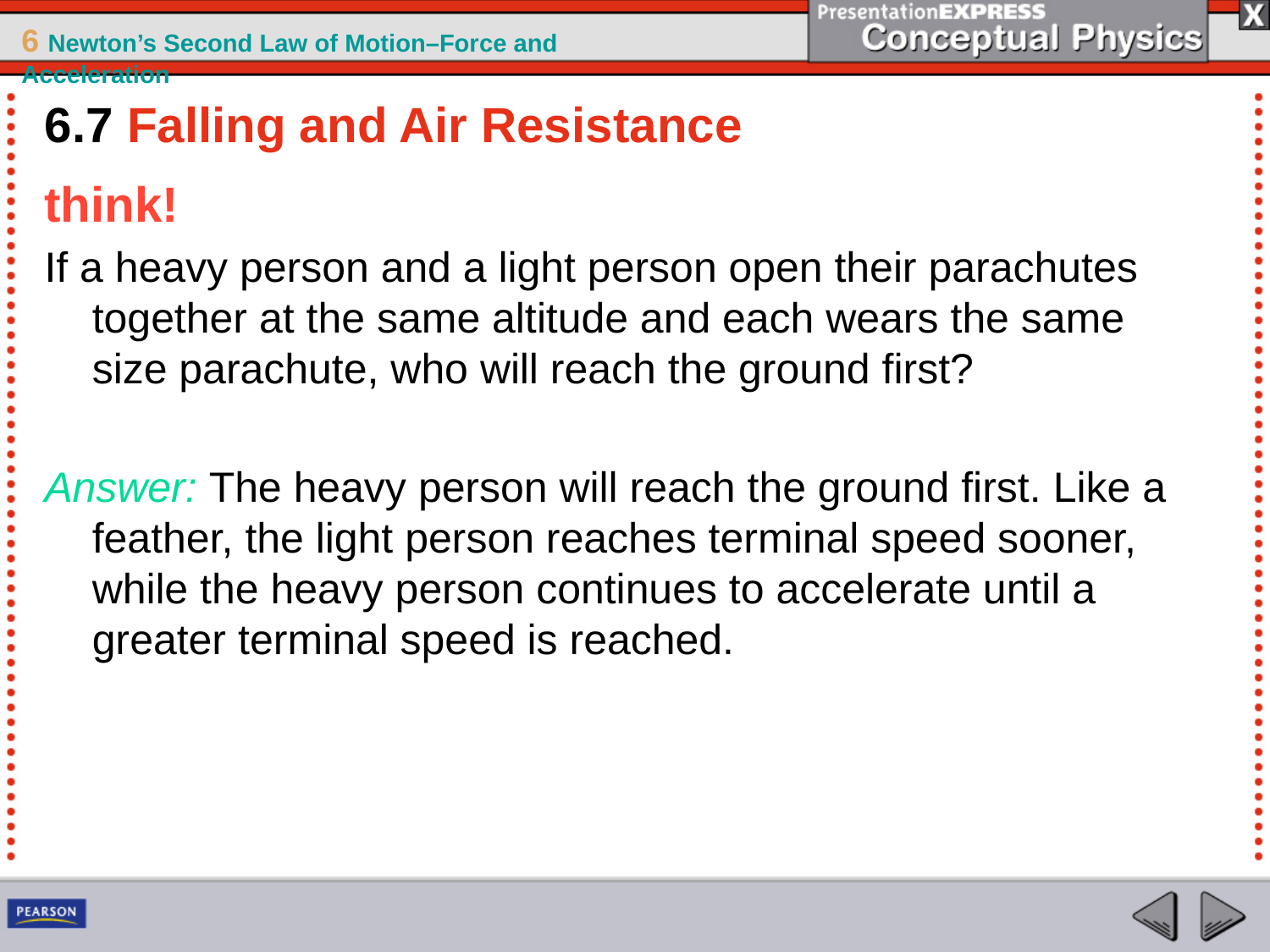

6.7 Falling and Air Resistance
think!
If a heavy person and a light person open their parachutes together at the same altitude and each wears the same size parachute, who will reach the ground first?

Answer: The heavy person will reach the ground first. Like a feather, the light person reaches terminal speed sooner, while the heavy person continues to accelerate until a greater terminal speed is reached.